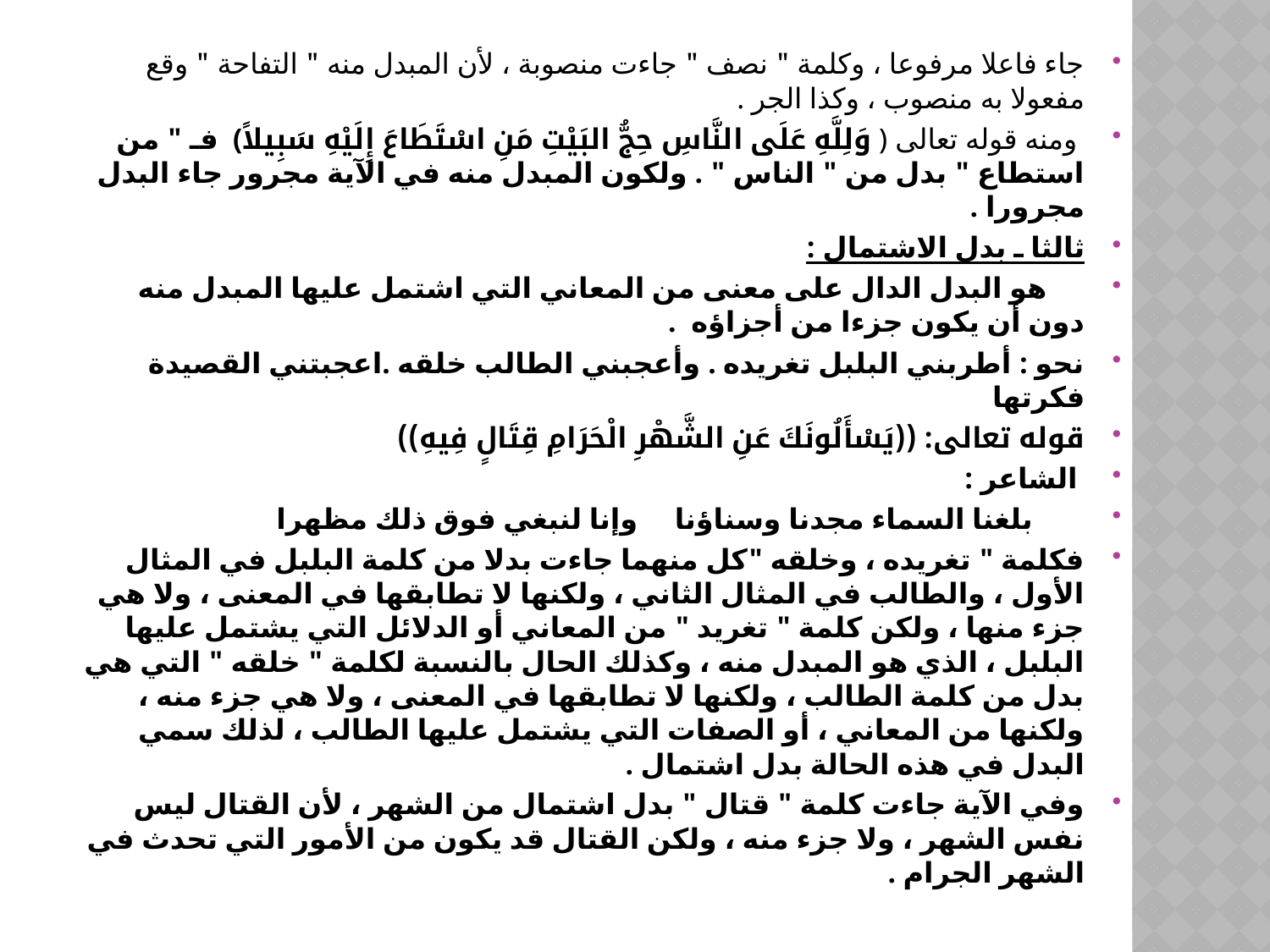

جاء فاعلا مرفوعا ، وكلمة " نصف " جاءت منصوبة ، لأن المبدل منه " التفاحة " وقع مفعولا به منصوب ، وكذا الجر .
 ومنه قوله تعالى ﴿ وَلِلَّهِ عَلَى النَّاسِ حِجُّ البَيْتِ مَنِ اسْتَطَاعَ إِلَيْهِ سَبِيلاً﴾  فـ " من استطاع " بدل من " الناس " . ولكون المبدل منه في الآية مجرور جاء البدل مجرورا .
ثالثا ـ بدل الاشتمال :
     هو البدل الدال على معنى من المعاني التي اشتمل عليها المبدل منه دون أن يكون جزءا من أجزاؤه  .
نحو : أطربني البلبل تغريده . وأعجبني الطالب خلقه .اعجبتني القصيدة فكرتها
قوله تعالى‏:‏ ‏((‏‏يَسْأَلُونَكَ عَنِ الشَّهْرِ الْحَرَامِ قِتَالٍ فِيهِ‏))
 الشاعر :
       بلغنا السماء مجدنا وسناؤنا     وإنا لنبغي فوق ذلك مظهرا
فكلمة " تغريده ، وخلقه "كل منهما جاءت بدلا من كلمة البلبل في المثال الأول ، والطالب في المثال الثاني ، ولكنها لا تطابقها في المعنى ، ولا هي جزء منها ، ولكن كلمة " تغريد " من المعاني أو الدلائل التي يشتمل عليها البلبل ، الذي هو المبدل منه ، وكذلك الحال بالنسبة لكلمة " خلقه " التي هي بدل من كلمة الطالب ، ولكنها لا تطابقها في المعنى ، ولا هي جزء منه ، ولكنها من المعاني ، أو الصفات التي يشتمل عليها الطالب ، لذلك سمي البدل في هذه الحالة بدل اشتمال .
وفي الآية جاءت كلمة " قتال " بدل اشتمال من الشهر ، لأن القتال ليس نفس الشهر ، ولا جزء منه ، ولكن القتال قد يكون من الأمور التي تحدث في الشهر الجرام .

#